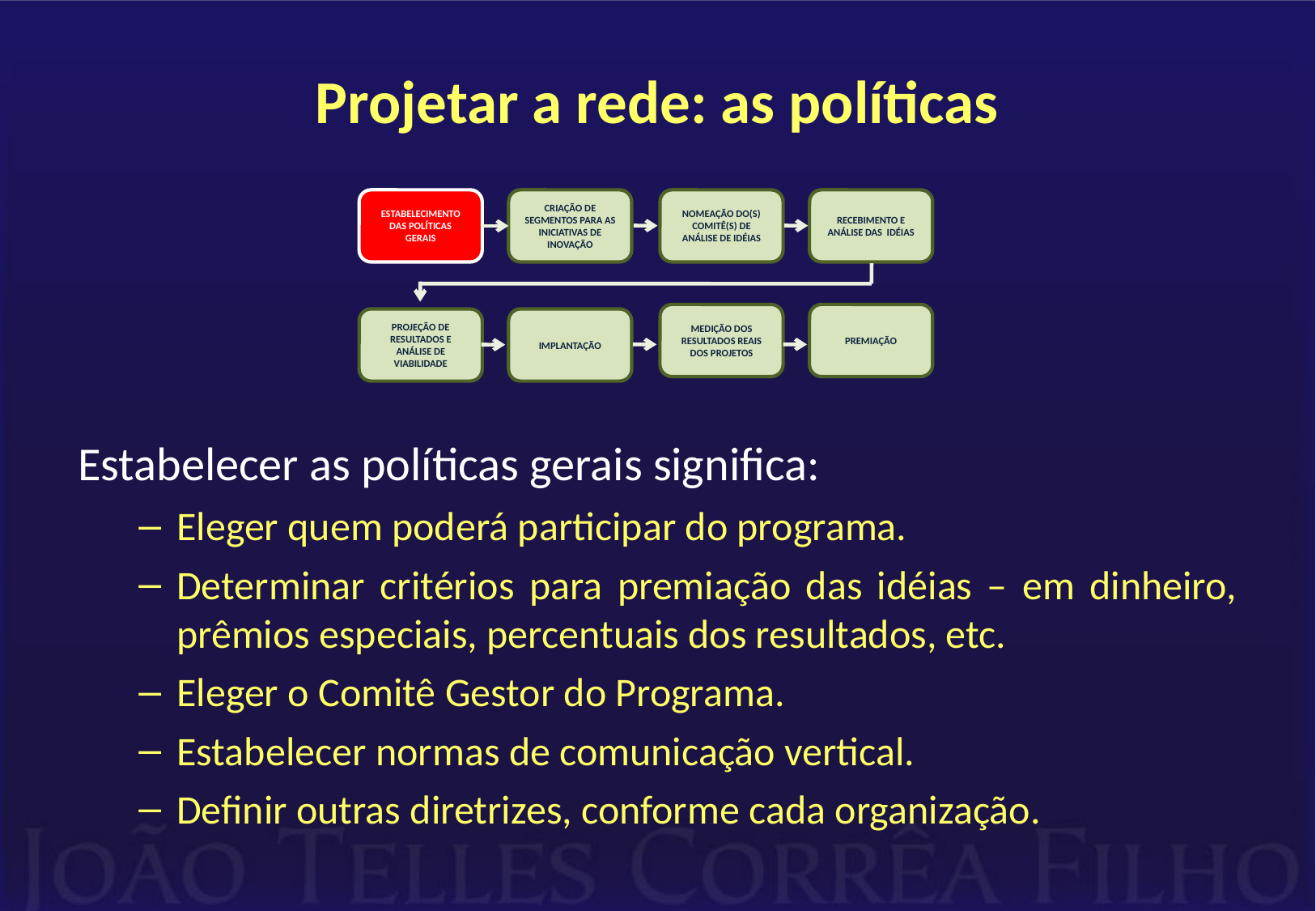

# Projetar a rede: as políticas

Estabelecer as políticas gerais significa:
Eleger quem poderá participar do programa.
Determinar critérios para premiação das idéias – em dinheiro, prêmios especiais, percentuais dos resultados, etc.
Eleger o Comitê Gestor do Programa.
Estabelecer normas de comunicação vertical.
Definir outras diretrizes, conforme cada organização.
ESTABELECIMENTO DAS POLÍTICAS GERAIS
CRIAÇÃO DE SEGMENTOS PARA AS INICIATIVAS DE INOVAÇÃO
NOMEAÇÃO DO(S) COMITÊ(S) DE ANÁLISE DE IDÉIAS
RECEBIMENTO E ANÁLISE DAS  IDÉIAS
MEDIÇÃO DOS RESULTADOS REAIS DOS PROJETOS
PREMIAÇÃO
PROJEÇÃO DE RESULTADOS E ANÁLISE DE VIABILIDADE
IMPLANTAÇÃO